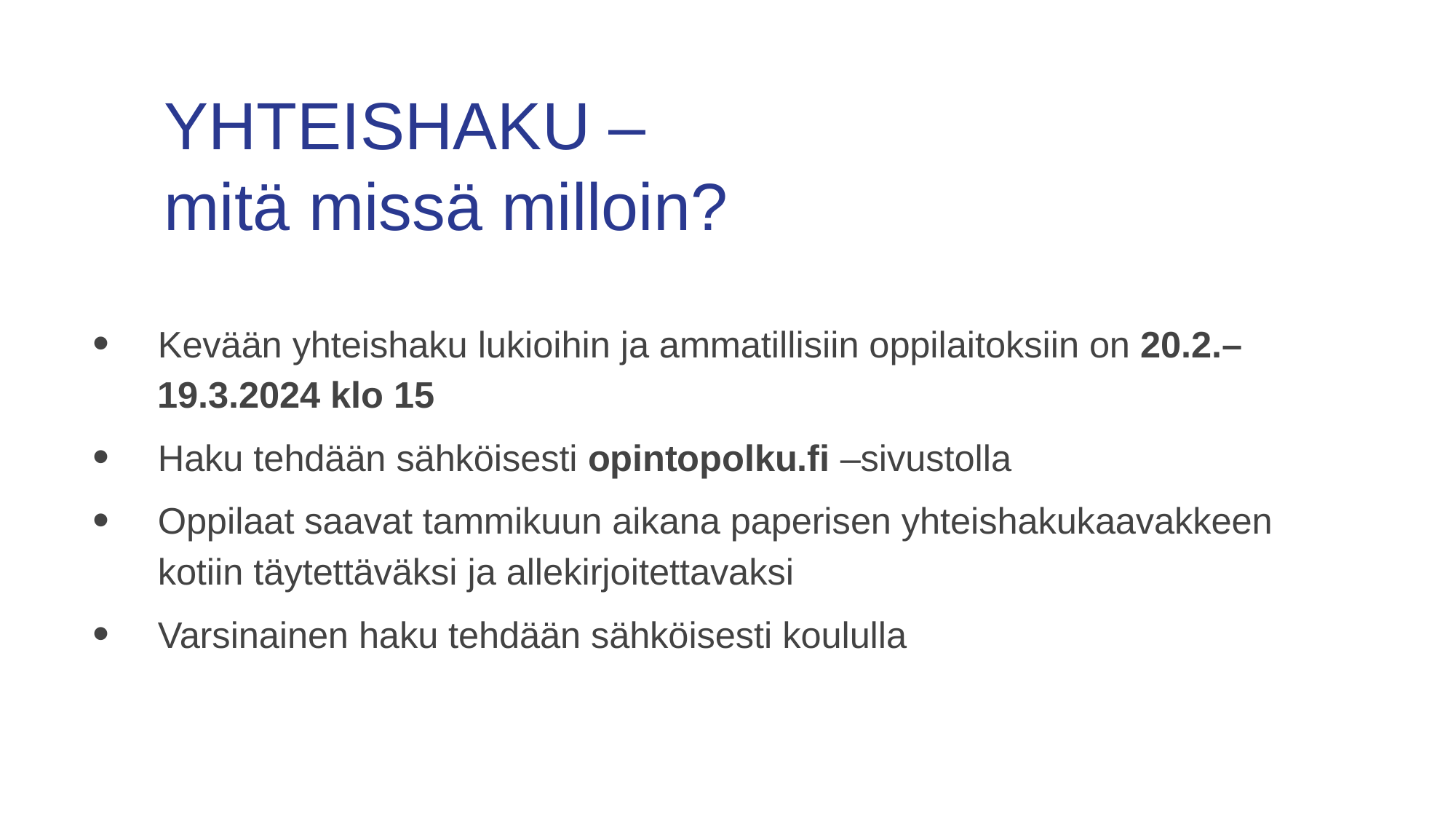

# YHTEISHAKU – mitä missä milloin?

Kevään yhteishaku lukioihin ja ammatillisiin oppilaitoksiin on 20.2.–19.3.2024 klo 15
Haku tehdään sähköisesti opintopolku.fi –sivustolla
Oppilaat saavat tammikuun aikana paperisen yhteishakukaavakkeen kotiin täytettäväksi ja allekirjoitettavaksi
Varsinainen haku tehdään sähköisesti koululla